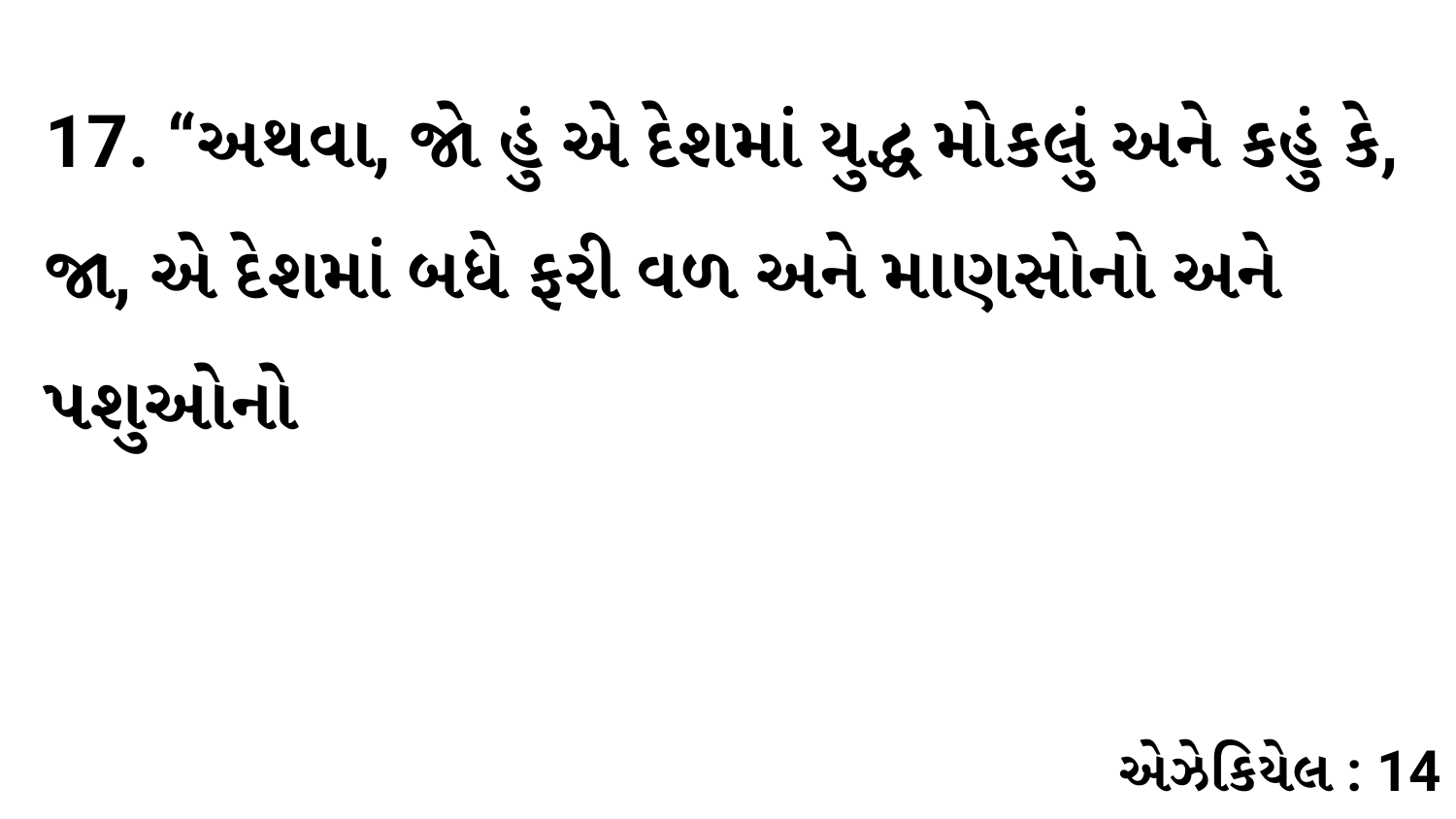

17. “અથવા, જો હું એ દેશમાં યુદ્ધ મોકલું અને કહું કે, જા, એ દેશમાં બધે ફરી વળ અને માણસોનો અને પશુઓનો
એઝેકિયેલ : 14